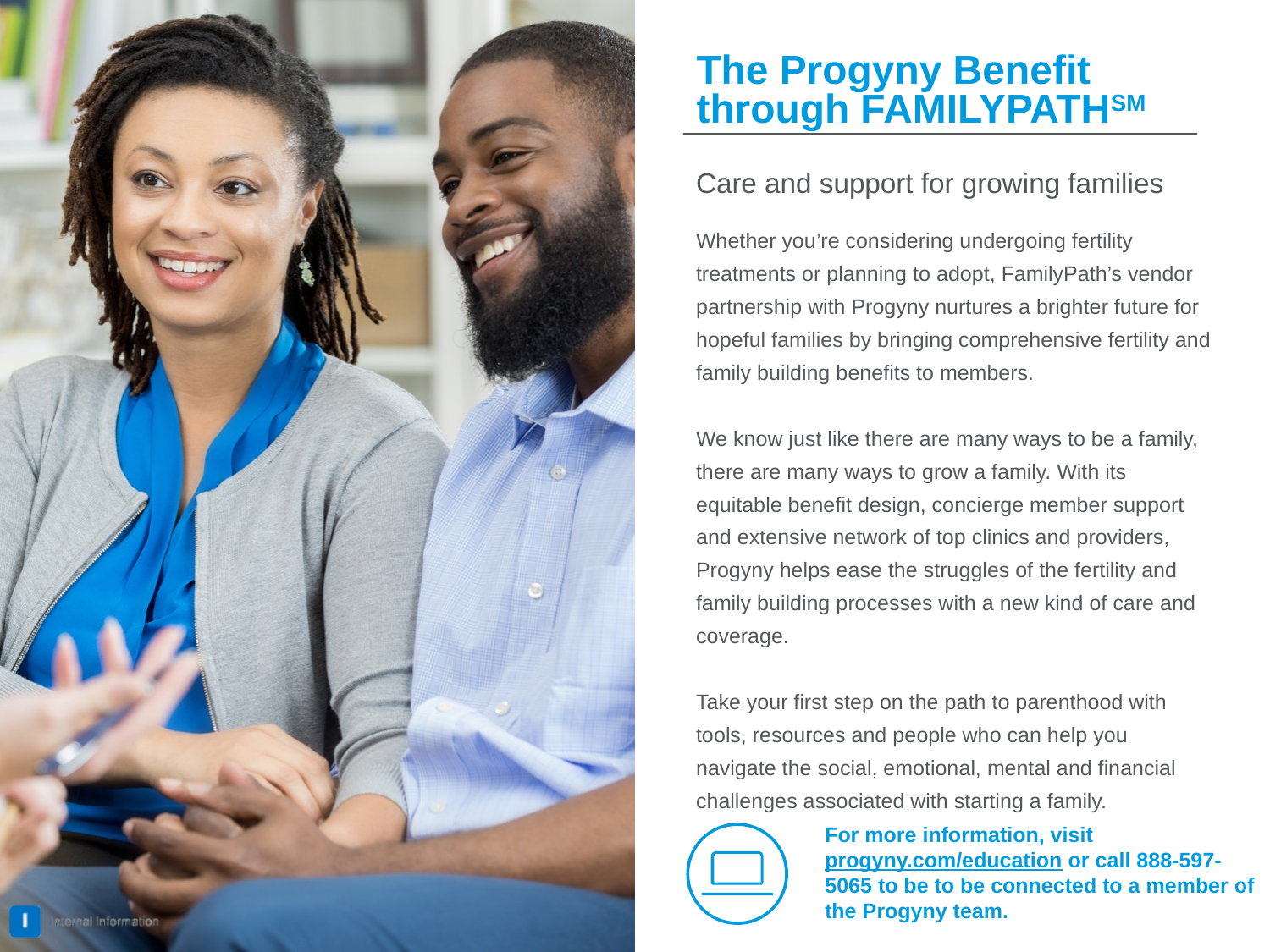

For more information, visit progyny.com/education or call 888-597-5065 to be to be connected to a member of the Progyny team.